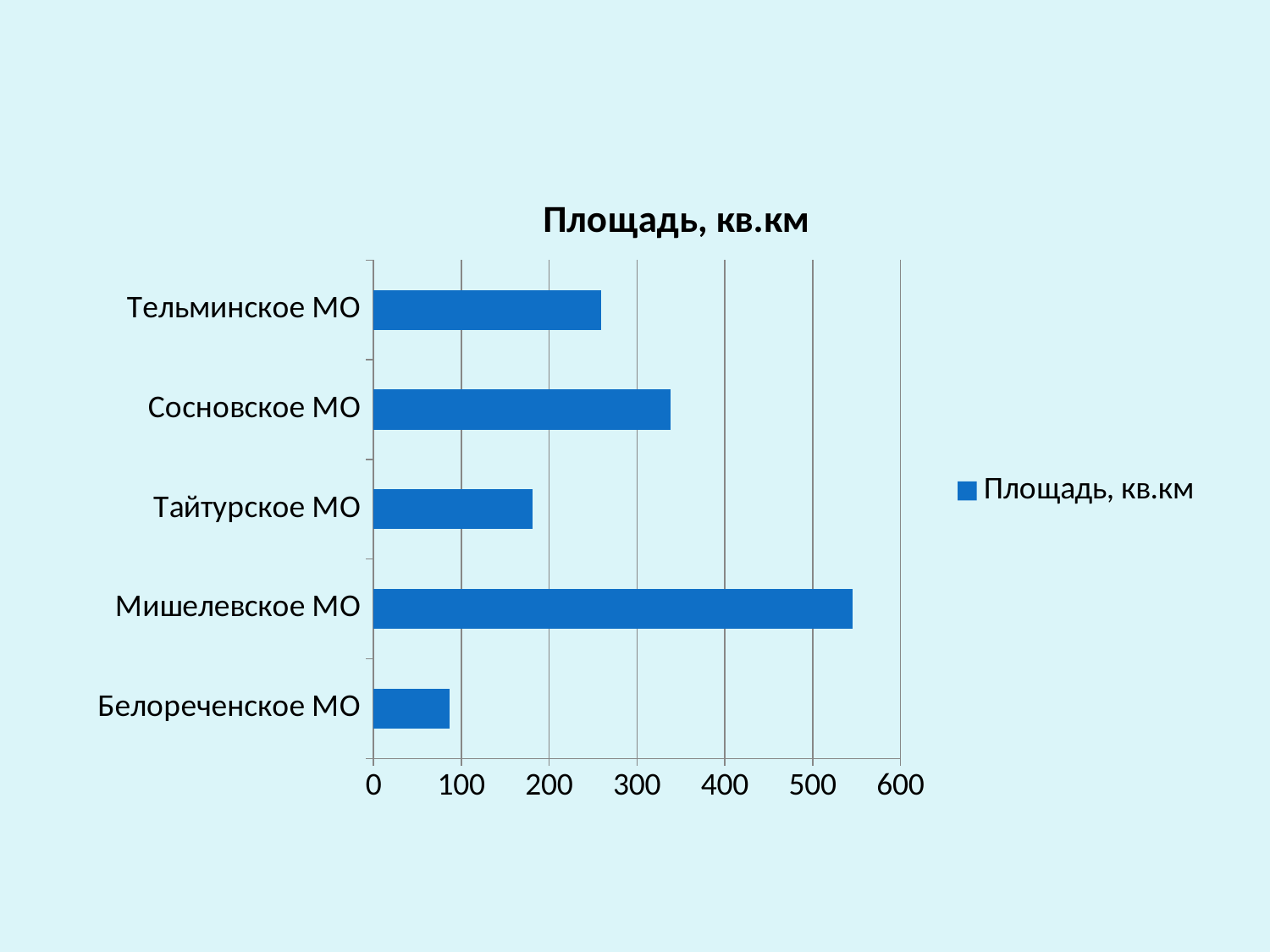

### Chart:

| Category | Площадь, кв.км |
|---|---|
| Белореченское МО | 86.36999999999999 |
| Мишелевское МО | 545.4399999999996 |
| Тайтурское МО | 180.8200000000001 |
| Сосновское МО | 338.4199999999998 |
| Тельминское МО | 258.70999999999975 |